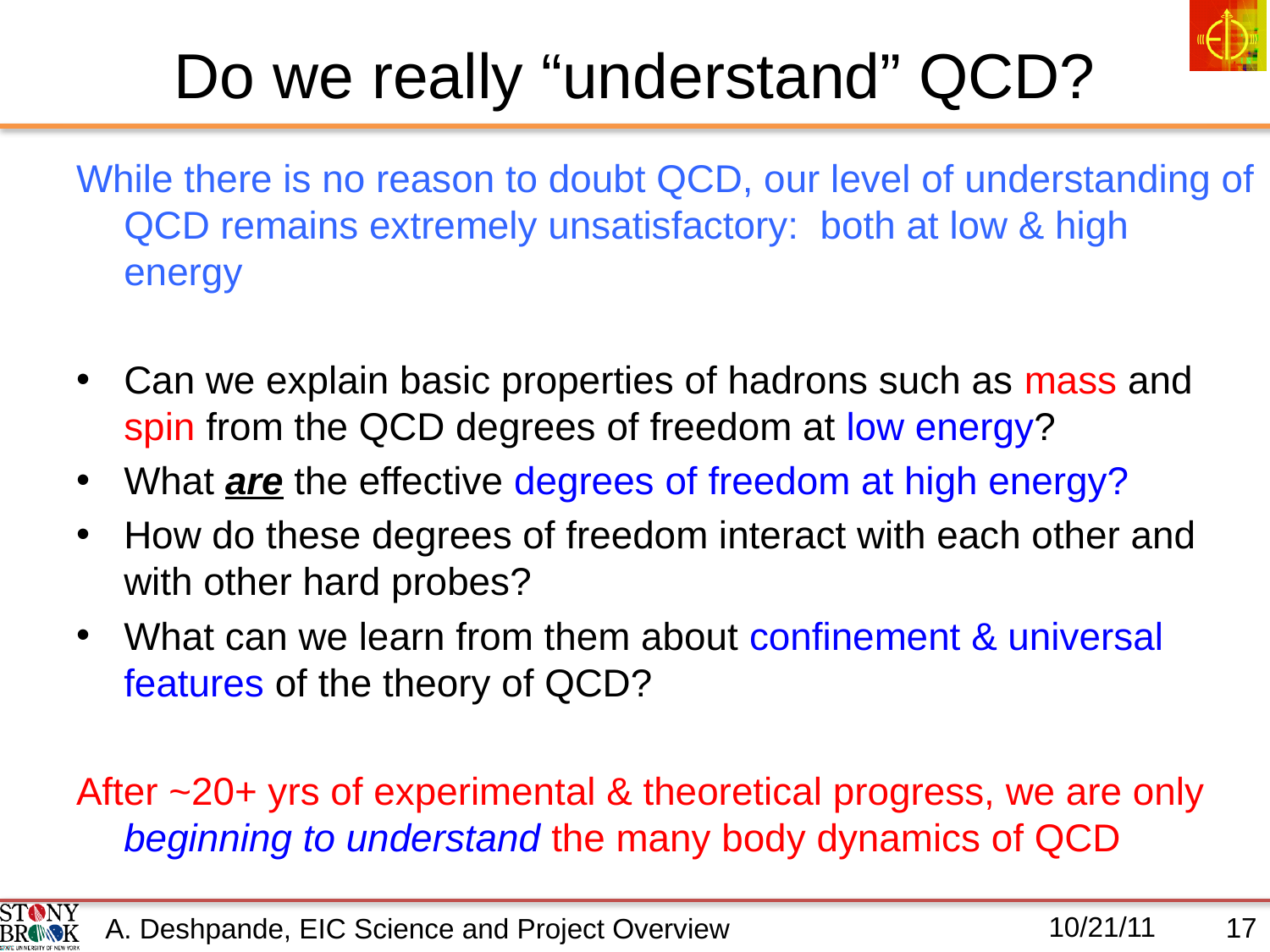

# Do we really “understand” QCD?
While there is no reason to doubt QCD, our level of understanding of QCD remains extremely unsatisfactory:  both at low & high energy

Can we explain basic properties of hadrons such as mass and spin from the QCD degrees of freedom at low energy?
What are the effective degrees of freedom at high energy?
How do these degrees of freedom interact with each other and with other hard probes?
What can we learn from them about confinement & universal features of the theory of QCD?

After ~20+ yrs of experimental & theoretical progress, we are only beginning to understand the many body dynamics of QCD
10/21/11
17
A. Deshpande, EIC Science and Project Overview